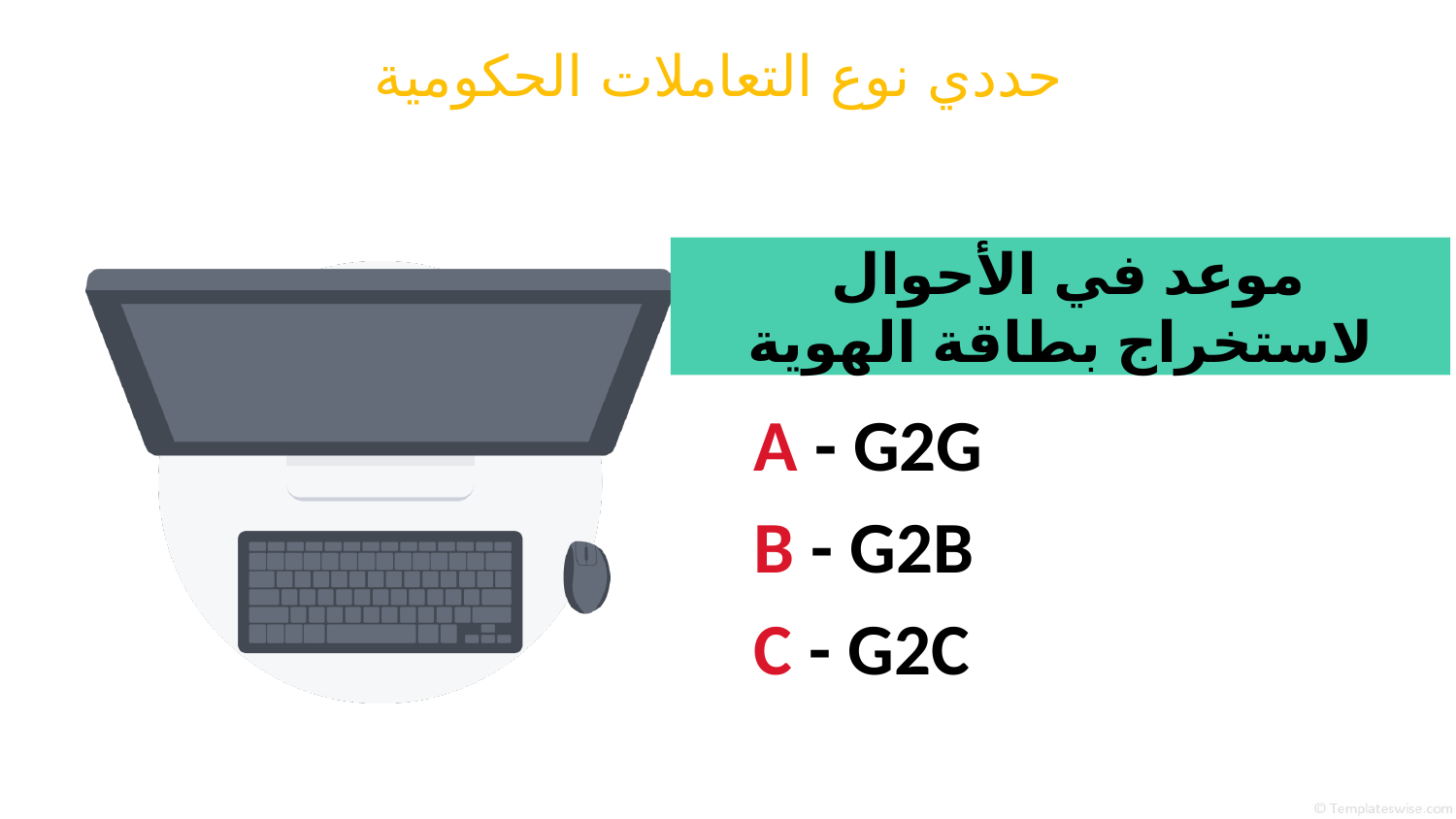

# حددي نوع التعاملات الحكومية

 موعد في الأحوال لاستخراج بطاقة الهوية

A - G2G
B - G2B
C - G2C